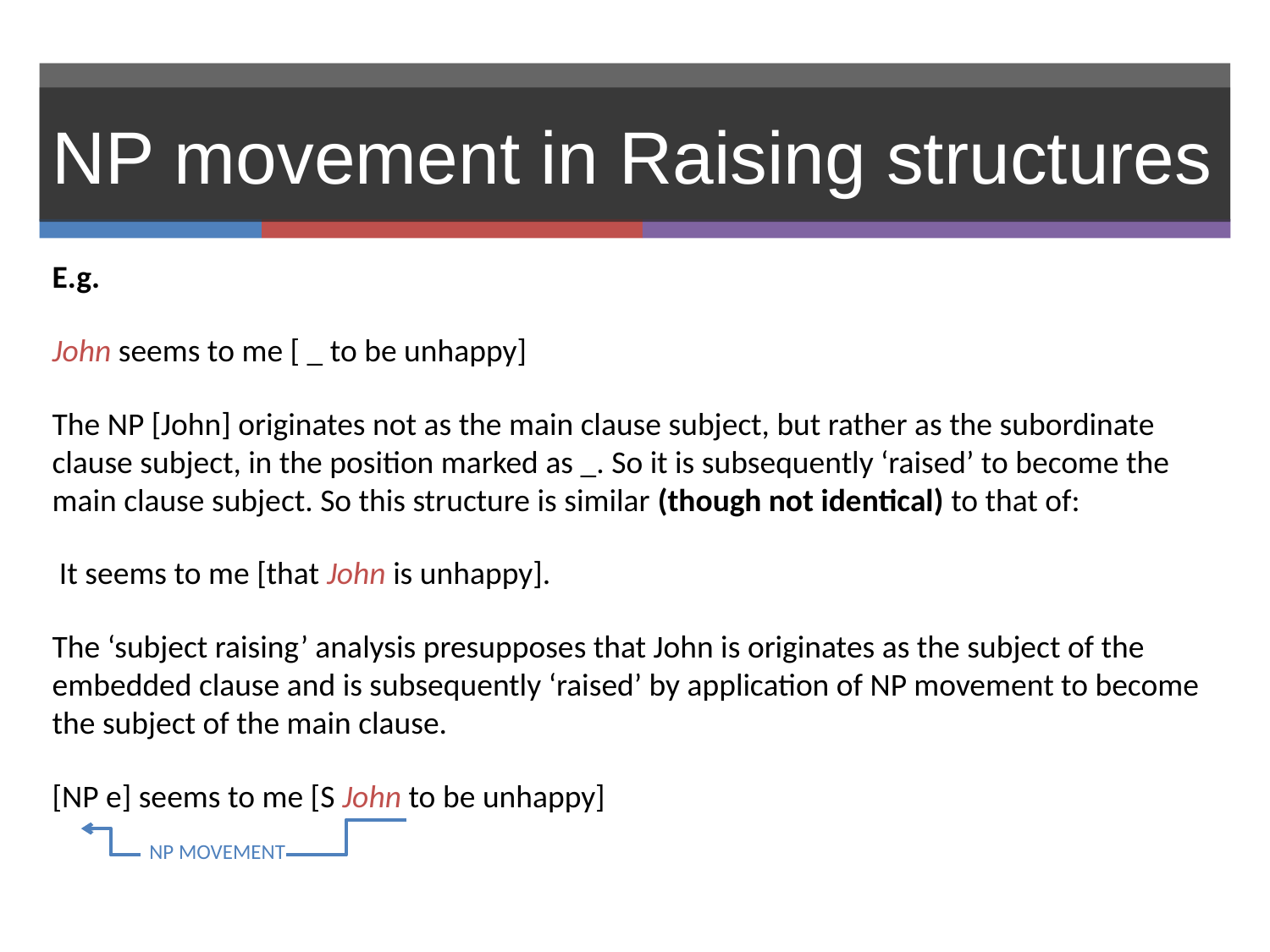

# NP movement in Raising structures
E.g.
John seems to me [ _ to be unhappy]
The NP [John] originates not as the main clause subject, but rather as the subordinate clause subject, in the position marked as _. So it is subsequently ‘raised’ to become the main clause subject. So this structure is similar (though not identical) to that of:
 It seems to me [that John is unhappy].
The ‘subject raising’ analysis presupposes that John is originates as the subject of the embedded clause and is subsequently ‘raised’ by application of NP movement to become the subject of the main clause.
[NP e] seems to me [S John to be unhappy]

NP MOVEMENT